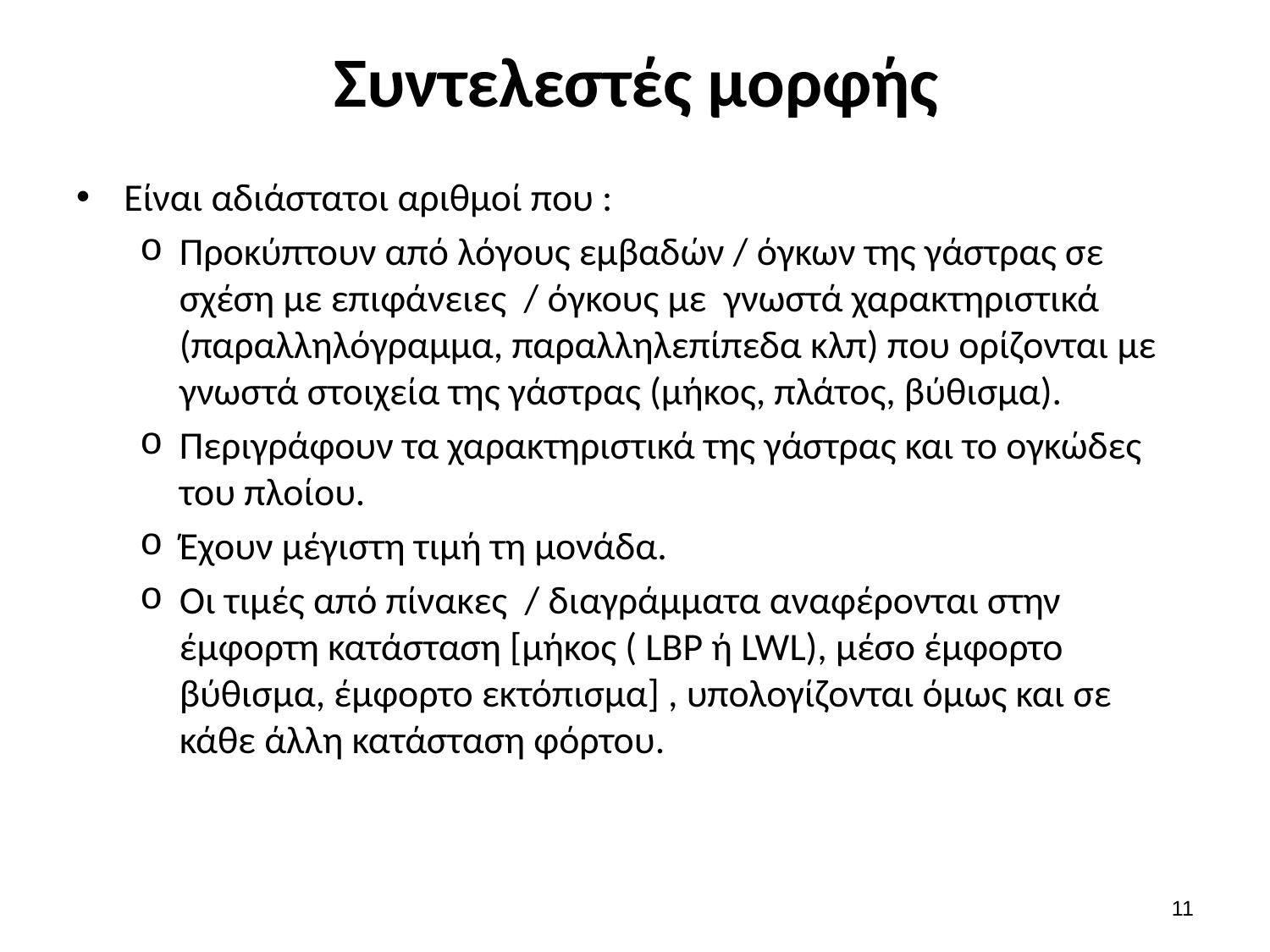

# Συντελεστές μορφής
Είναι αδιάστατοι αριθμοί που :
Προκύπτουν από λόγους εμβαδών / όγκων της γάστρας σε σχέση με επιφάνειες  / όγκους με  γνωστά χαρακτηριστικά (παραλληλόγραμμα, παραλληλεπίπεδα κλπ) που ορίζονται με γνωστά στοιχεία της γάστρας (μήκος, πλάτος, βύθισμα).
Περιγράφουν τα χαρακτηριστικά της γάστρας και το ογκώδες του πλοίου.
Έχουν μέγιστη τιμή τη μονάδα.
Οι τιμές από πίνακες  / διαγράμματα αναφέρονται στην έμφορτη κατάσταση [μήκος ( LBP ή LWL), μέσο έμφορτο βύθισμα, έμφορτο εκτόπισμα] , υπολογίζονται όμως και σε κάθε άλλη κατάσταση φόρτου.

11